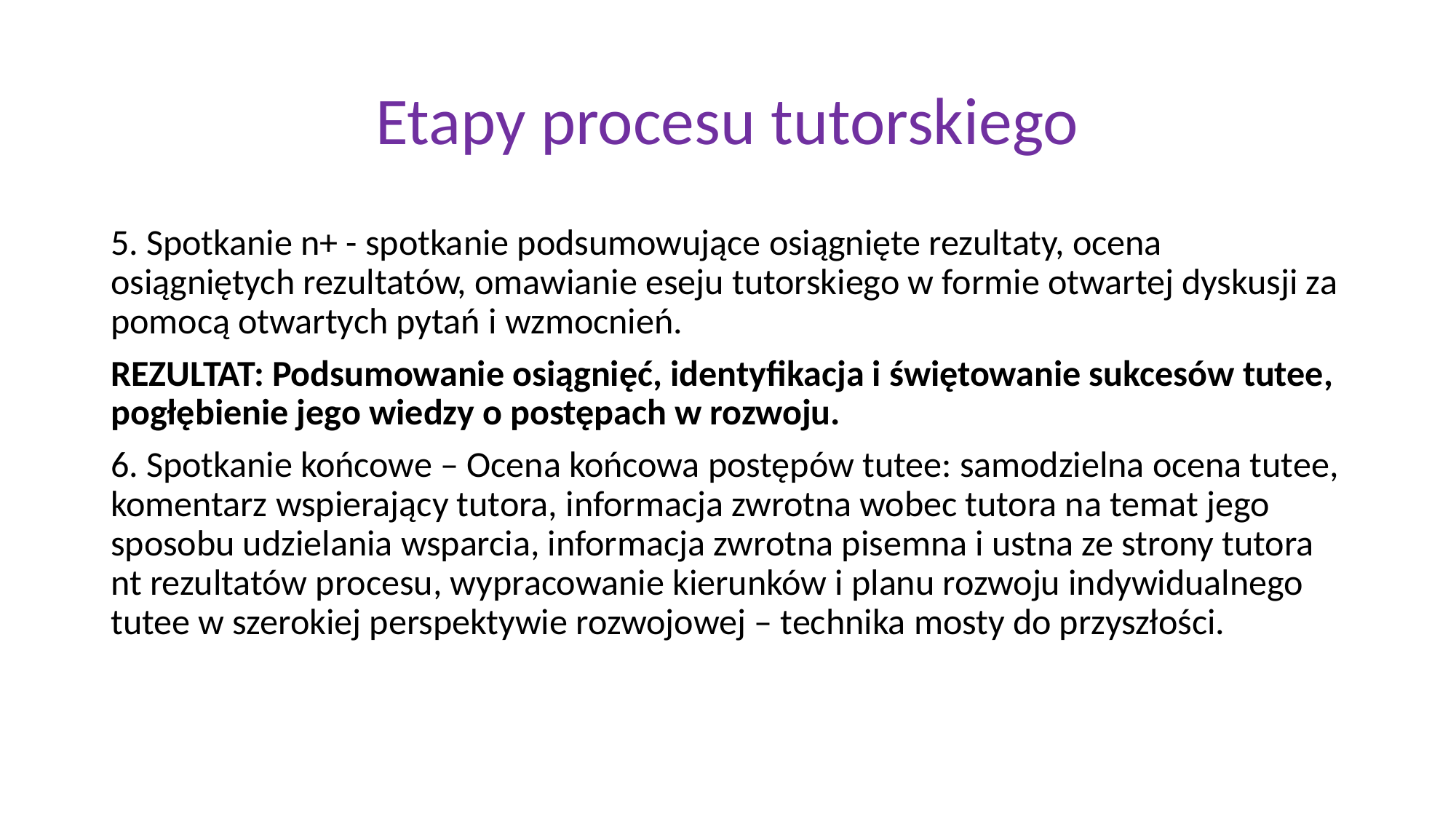

# Etapy procesu tutorskiego
5. Spotkanie n+ - spotkanie podsumowujące osiągnięte rezultaty, ocena osiągniętych rezultatów, omawianie eseju tutorskiego w formie otwartej dyskusji za pomocą otwartych pytań i wzmocnień.
REZULTAT: Podsumowanie osiągnięć, identyfikacja i świętowanie sukcesów tutee, pogłębienie jego wiedzy o postępach w rozwoju.
6. Spotkanie końcowe – Ocena końcowa postępów tutee: samodzielna ocena tutee, komentarz wspierający tutora, informacja zwrotna wobec tutora na temat jego sposobu udzielania wsparcia, informacja zwrotna pisemna i ustna ze strony tutora nt rezultatów procesu, wypracowanie kierunków i planu rozwoju indywidualnego tutee w szerokiej perspektywie rozwojowej – technika mosty do przyszłości.